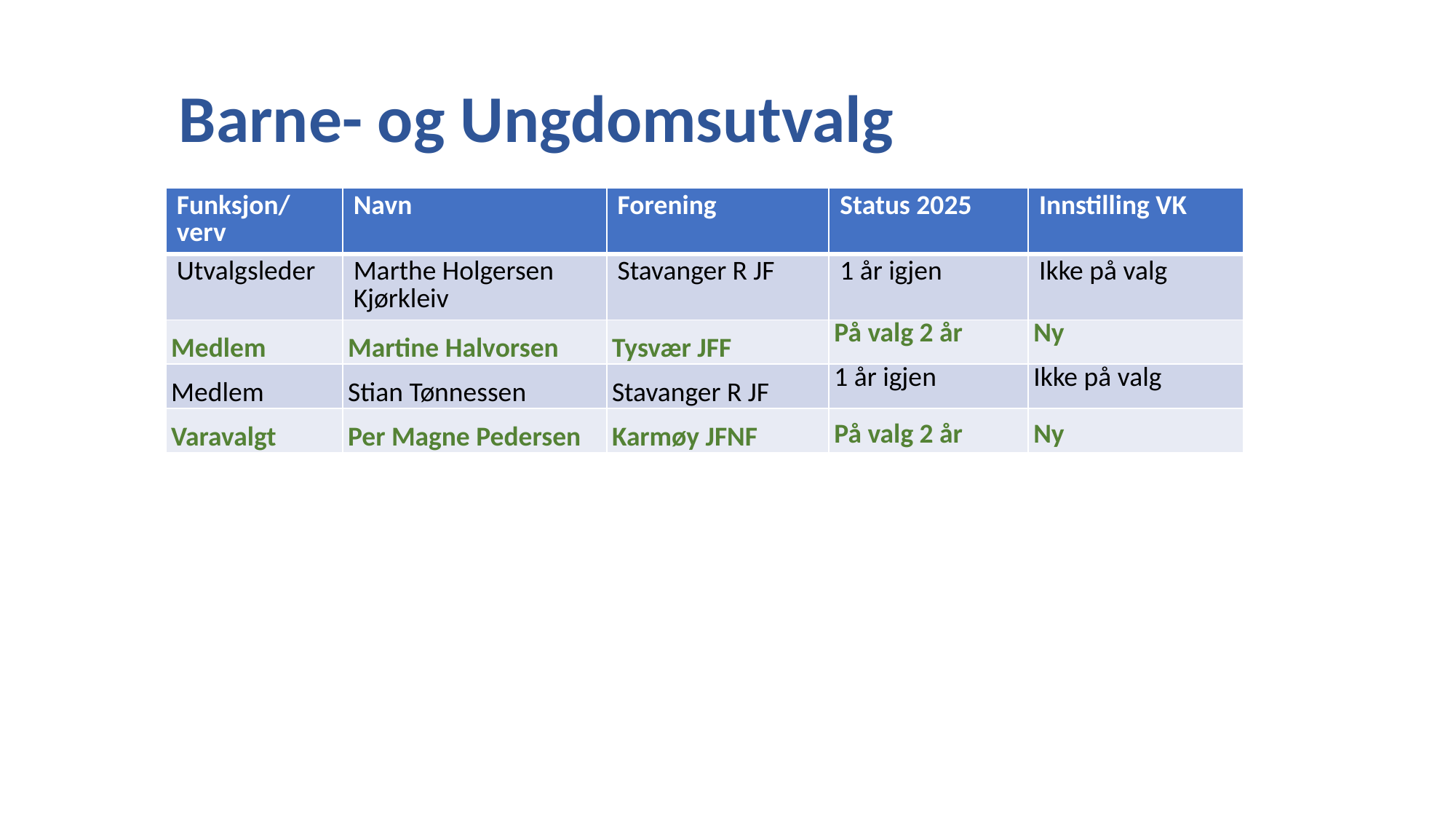

# Barne- og Ungdomsutvalg
| Funksjon/verv | Navn | Forening | Status 2025 | Innstilling VK |
| --- | --- | --- | --- | --- |
| Utvalgsleder | Marthe Holgersen Kjørkleiv | Stavanger R JF | 1 år igjen | Ikke på valg |
| Medlem | Martine Halvorsen | Tysvær JFF | På valg 2 år | Ny |
| Medlem | Stian Tønnessen | Stavanger R JF | 1 år igjen | Ikke på valg |
| Varavalgt | Per Magne Pedersen | Karmøy JFNF | På valg 2 år | Ny |